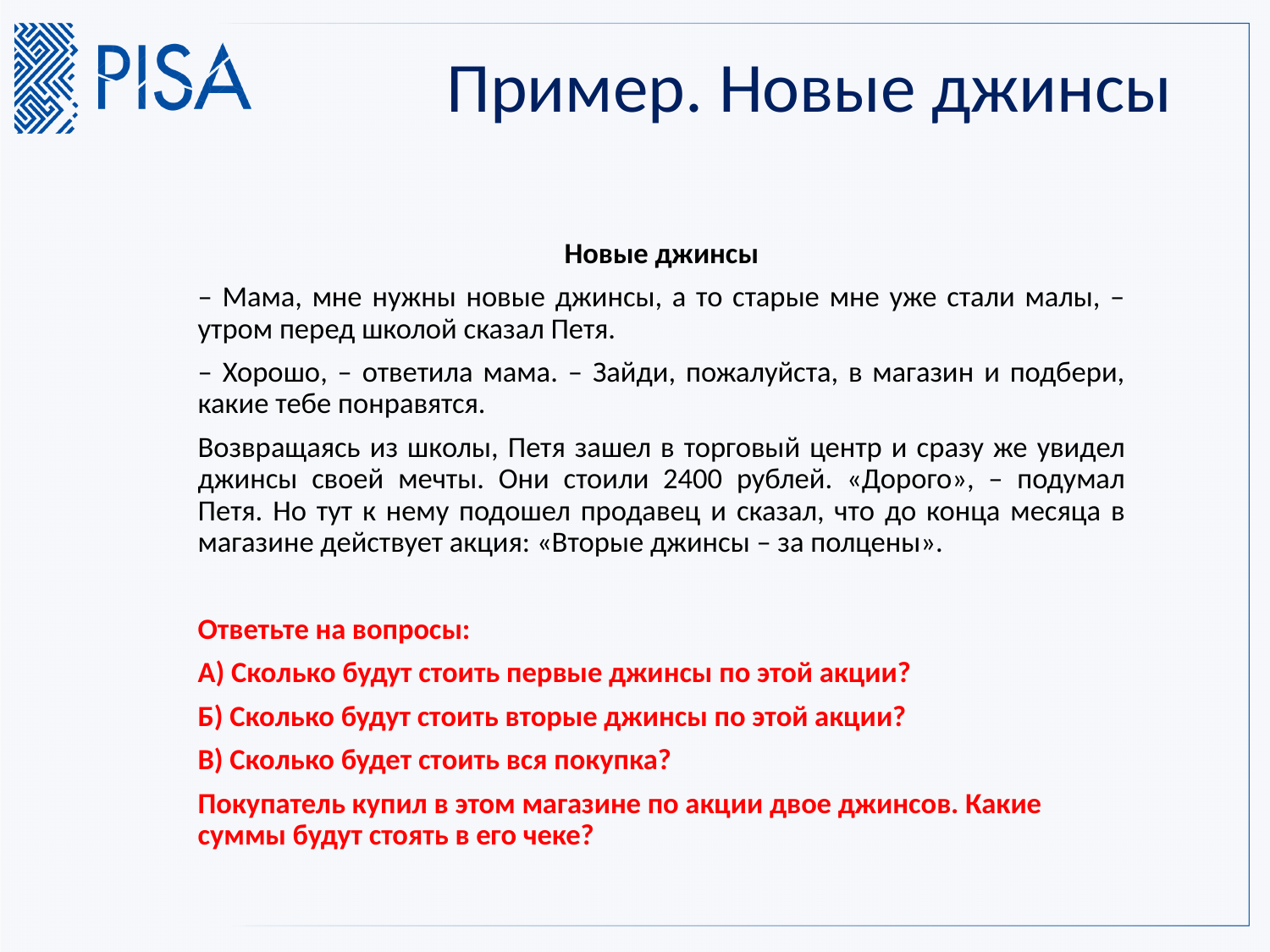

# Пример. Новые джинсы
Новые джинсы
– Мама, мне нужны новые джинсы, а то старые мне уже стали малы, – утром перед школой сказал Петя.
– Хорошо, – ответила мама. – Зайди, пожалуйста, в магазин и подбери, какие тебе понравятся.
Возвращаясь из школы, Петя зашел в торговый центр и сразу же увидел джинсы своей мечты. Они стоили 2400 рублей. «Дорого», – подумал Петя. Но тут к нему подошел продавец и сказал, что до конца месяца в магазине действует акция: «Вторые джинсы – за полцены».

Ответьте на вопросы:
А) Сколько будут стоить первые джинсы по этой акции?
Б) Сколько будут стоить вторые джинсы по этой акции?
В) Сколько будет стоить вся покупка?
Покупатель купил в этом магазине по акции двое джинсов. Какие суммы будут стоять в его чеке?